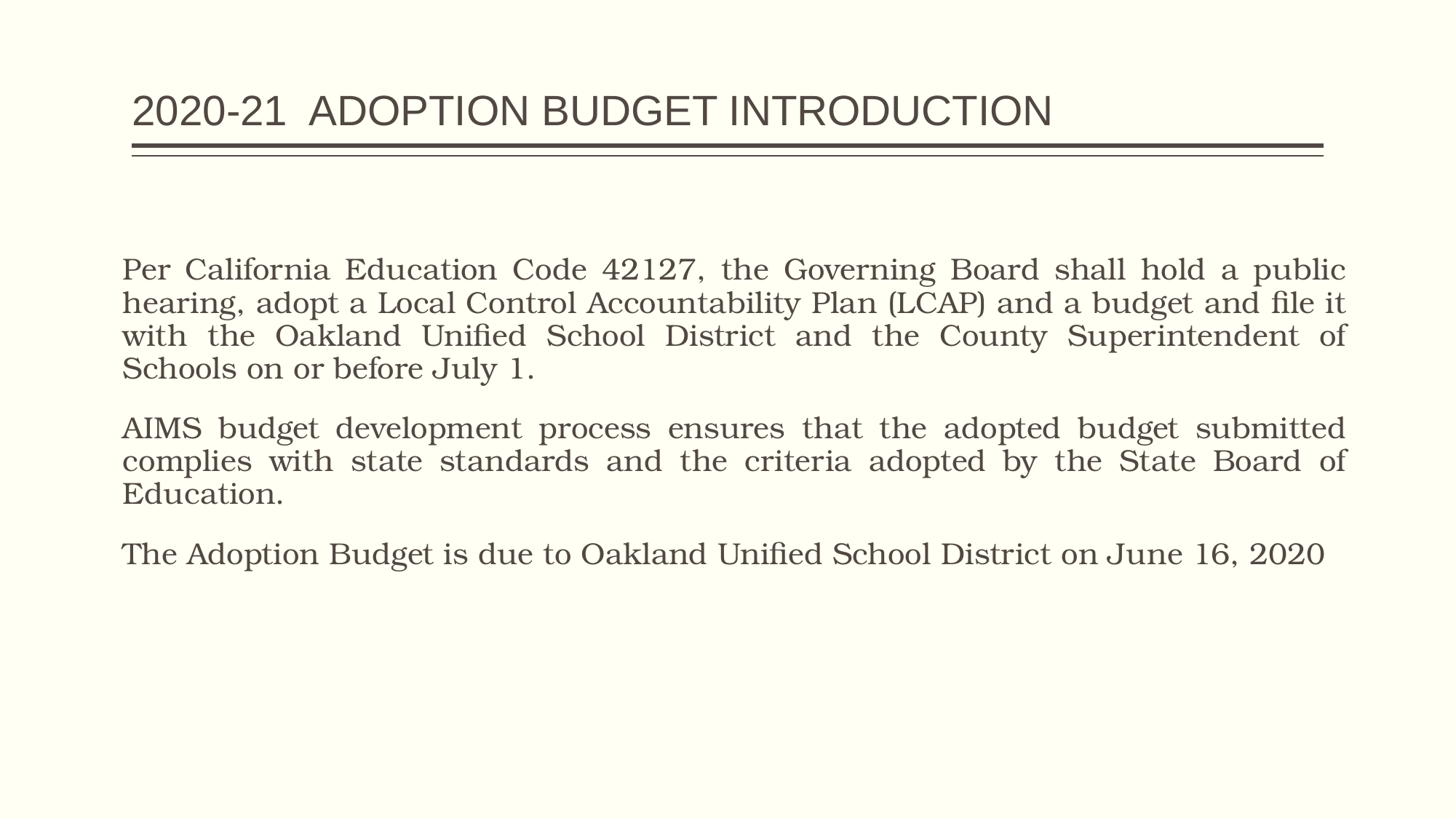

# 2020-21  ADOPTION BUDGET INTRODUCTION
Per California Education Code 42127, the Governing Board shall hold a public hearing, adopt a Local Control Accountability Plan (LCAP) and a budget and file it with the Oakland Unified School District and the County Superintendent of Schools on or before July 1.
AIMS budget development process ensures that the adopted budget submitted complies with state standards and the criteria adopted by the State Board of Education.
The Adoption Budget is due to Oakland Unified School District on June 16, 2020